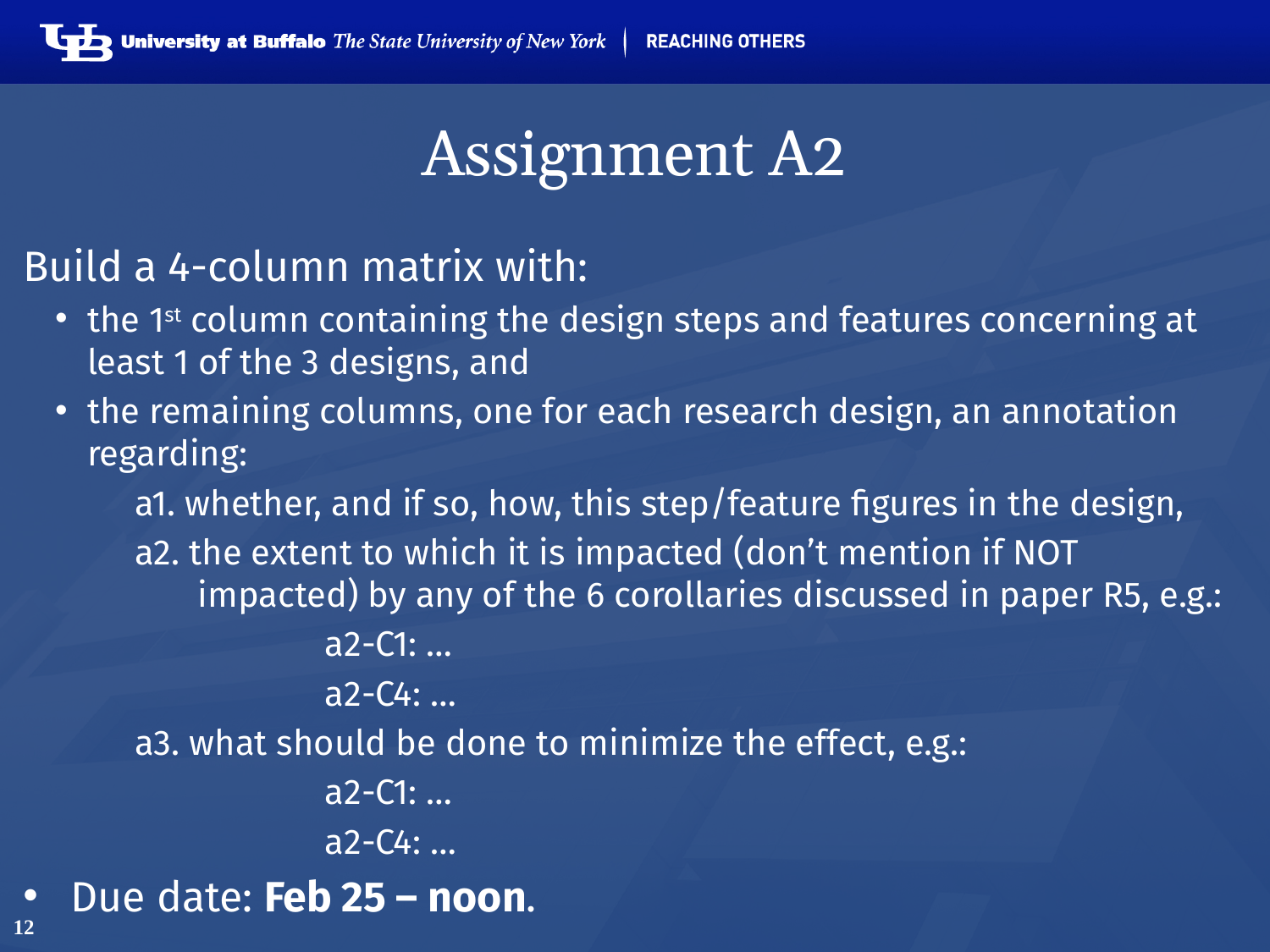

# Assignment A2
Build a 4-column matrix with:
the 1st column containing the design steps and features concerning at least 1 of the 3 designs, and
the remaining columns, one for each research design, an annotation regarding:
a1. whether, and if so, how, this step/feature figures in the design,
a2. the extent to which it is impacted (don’t mention if NOT impacted) by any of the 6 corollaries discussed in paper R5, e.g.:
	a2-C1: …
	a2-C4: …
a3. what should be done to minimize the effect, e.g.:
	a2-C1: …
	a2-C4: …
Due date: Feb 25 – noon.
12